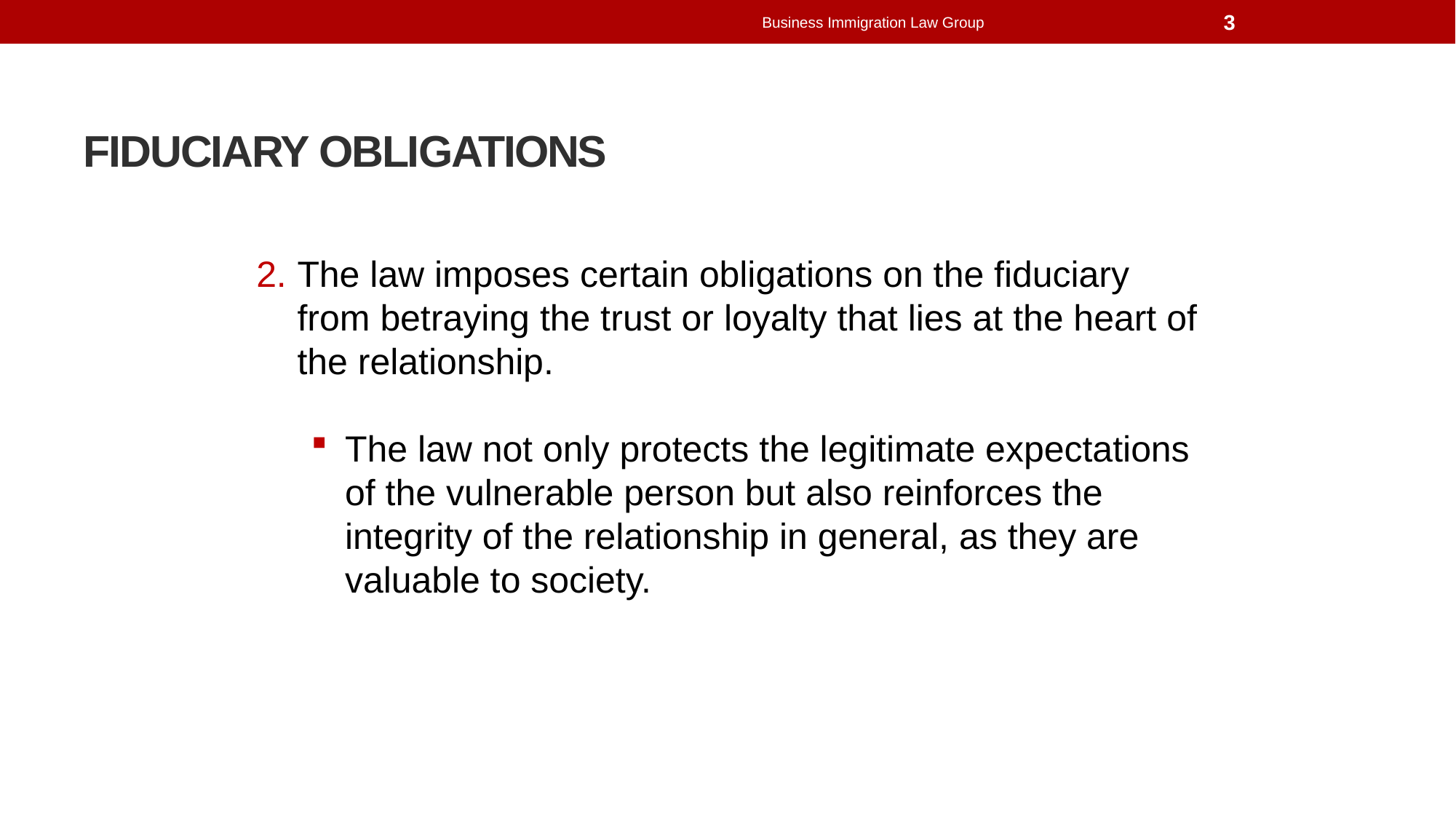

Business Immigration Law Group
3
# Fiduciary obligations
The law imposes certain obligations on the fiduciary from betraying the trust or loyalty that lies at the heart of the relationship.

The law not only protects the legitimate expectations of the vulnerable person but also reinforces the integrity of the relationship in general, as they are valuable to society.